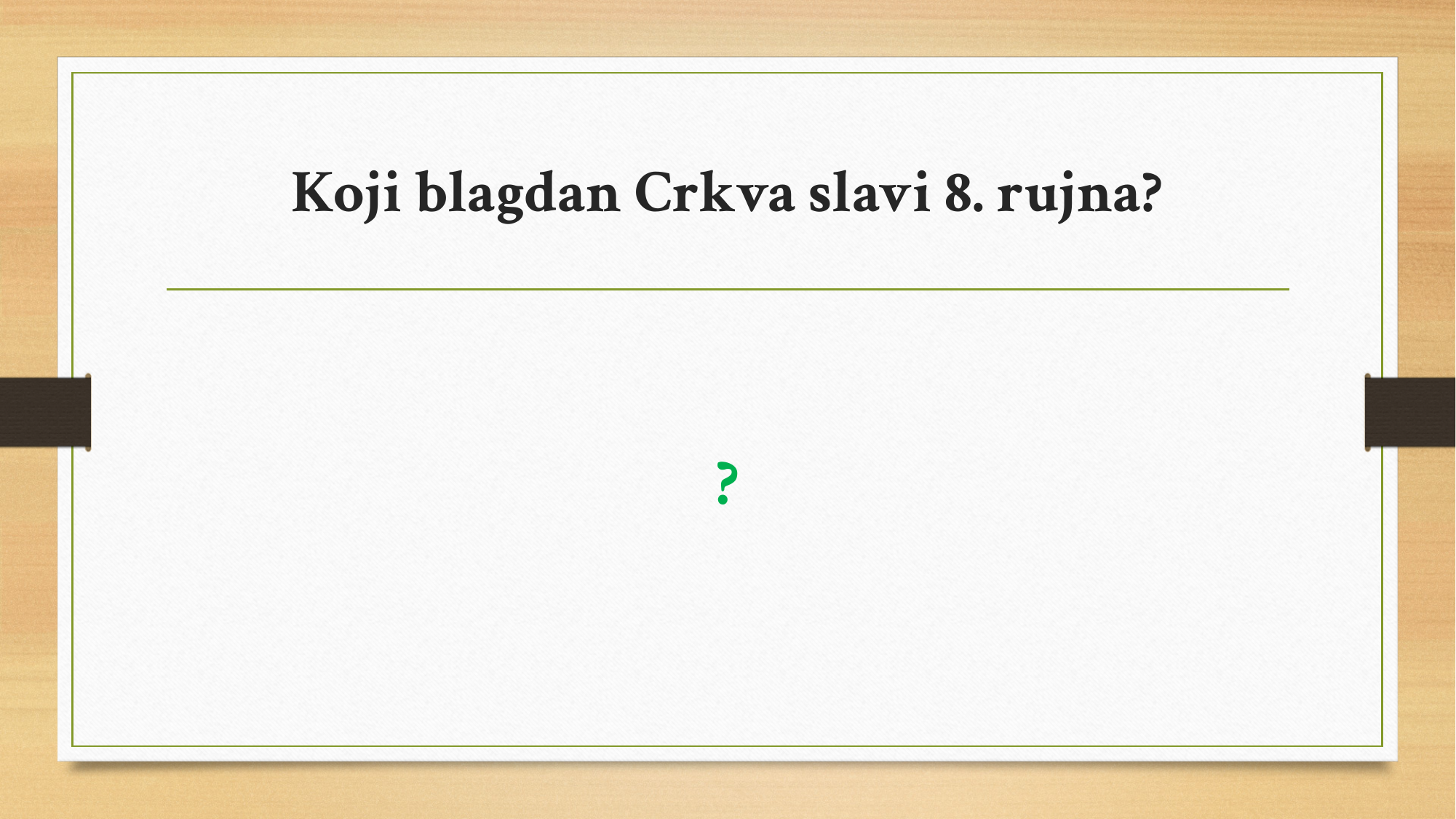

# Koji blagdan Crkva slavi 8. rujna?

?